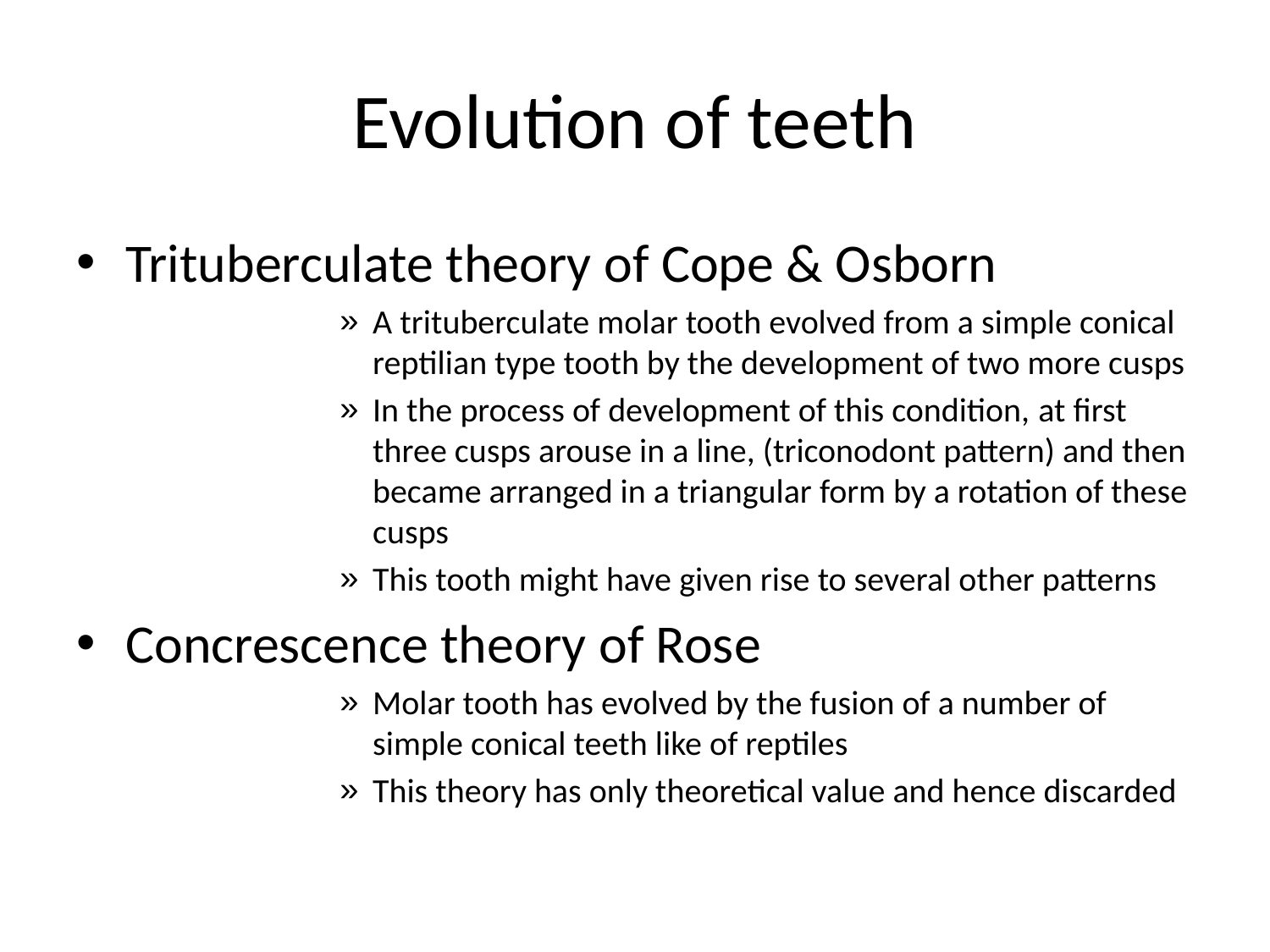

# Evolution of teeth
Trituberculate theory of Cope & Osborn
A trituberculate molar tooth evolved from a simple conical reptilian type tooth by the development of two more cusps
In the process of development of this condition, at first three cusps arouse in a line, (triconodont pattern) and then became arranged in a triangular form by a rotation of these cusps
This tooth might have given rise to several other patterns
Concrescence theory of Rose
Molar tooth has evolved by the fusion of a number of simple conical teeth like of reptiles
This theory has only theoretical value and hence discarded